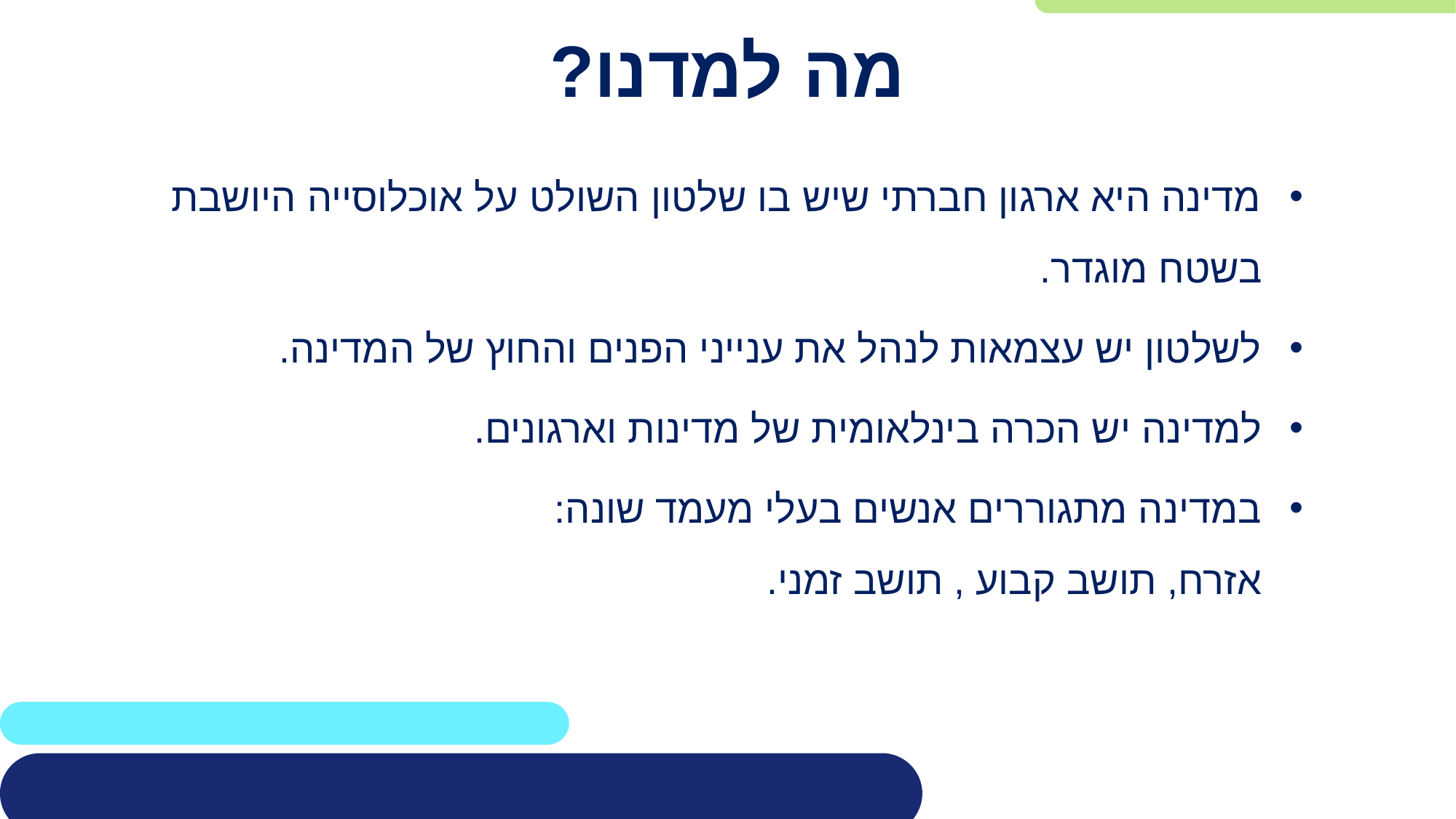

# מה למדנו?
מדינה היא ארגון חברתי שיש בו שלטון השולט על אוכלוסייה היושבת בשטח מוגדר.
לשלטון יש עצמאות לנהל את ענייני הפנים והחוץ של המדינה.
למדינה יש הכרה בינלאומית של מדינות וארגונים.
במדינה מתגוררים אנשים בעלי מעמד שונה:
אזרח, תושב קבוע , תושב זמני.